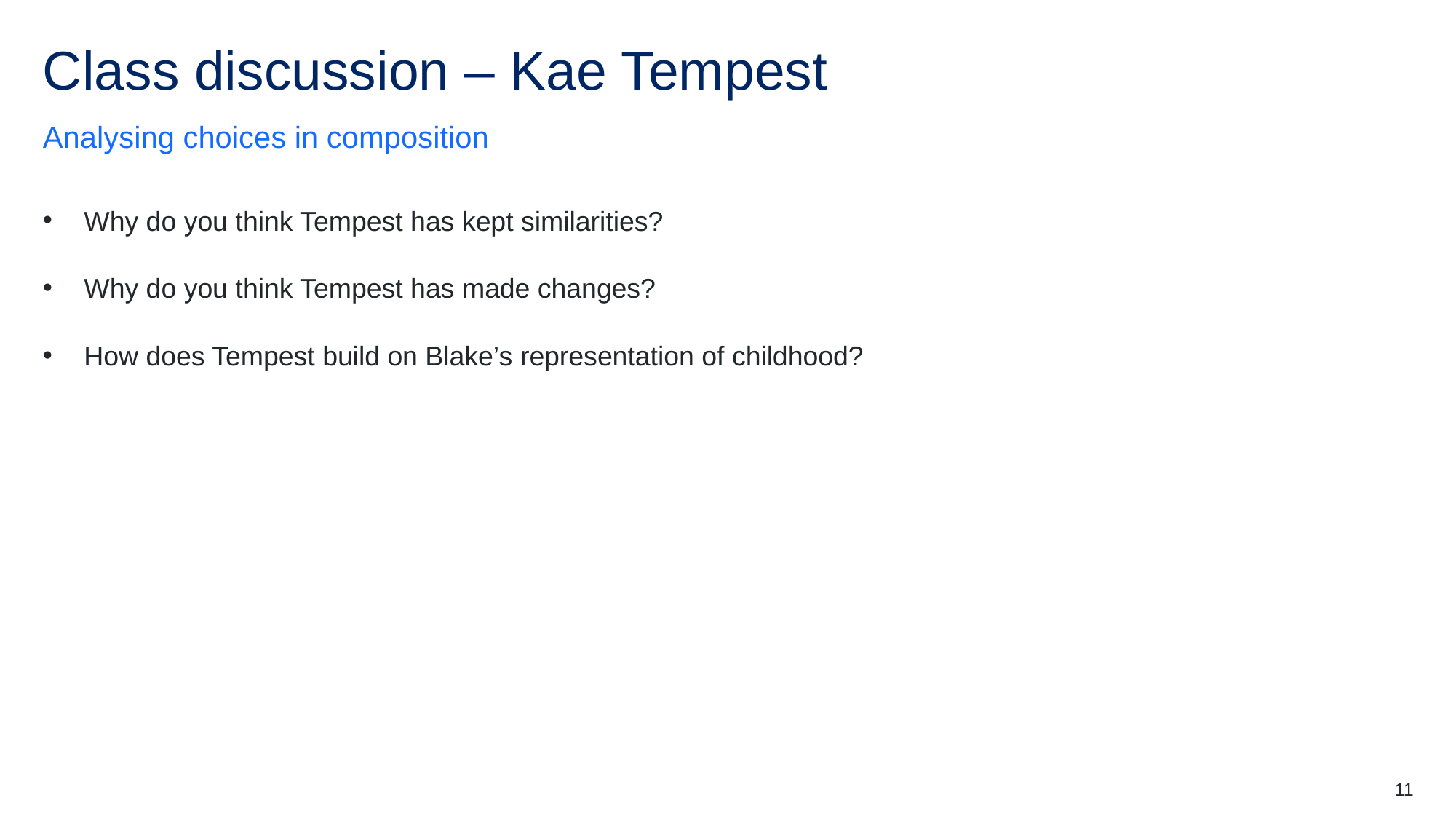

# Class discussion – Kae Tempest
Analysing choices in composition
Why do you think Tempest has kept similarities?
Why do you think Tempest has made changes?
How does Tempest build on Blake’s representation of childhood?
11